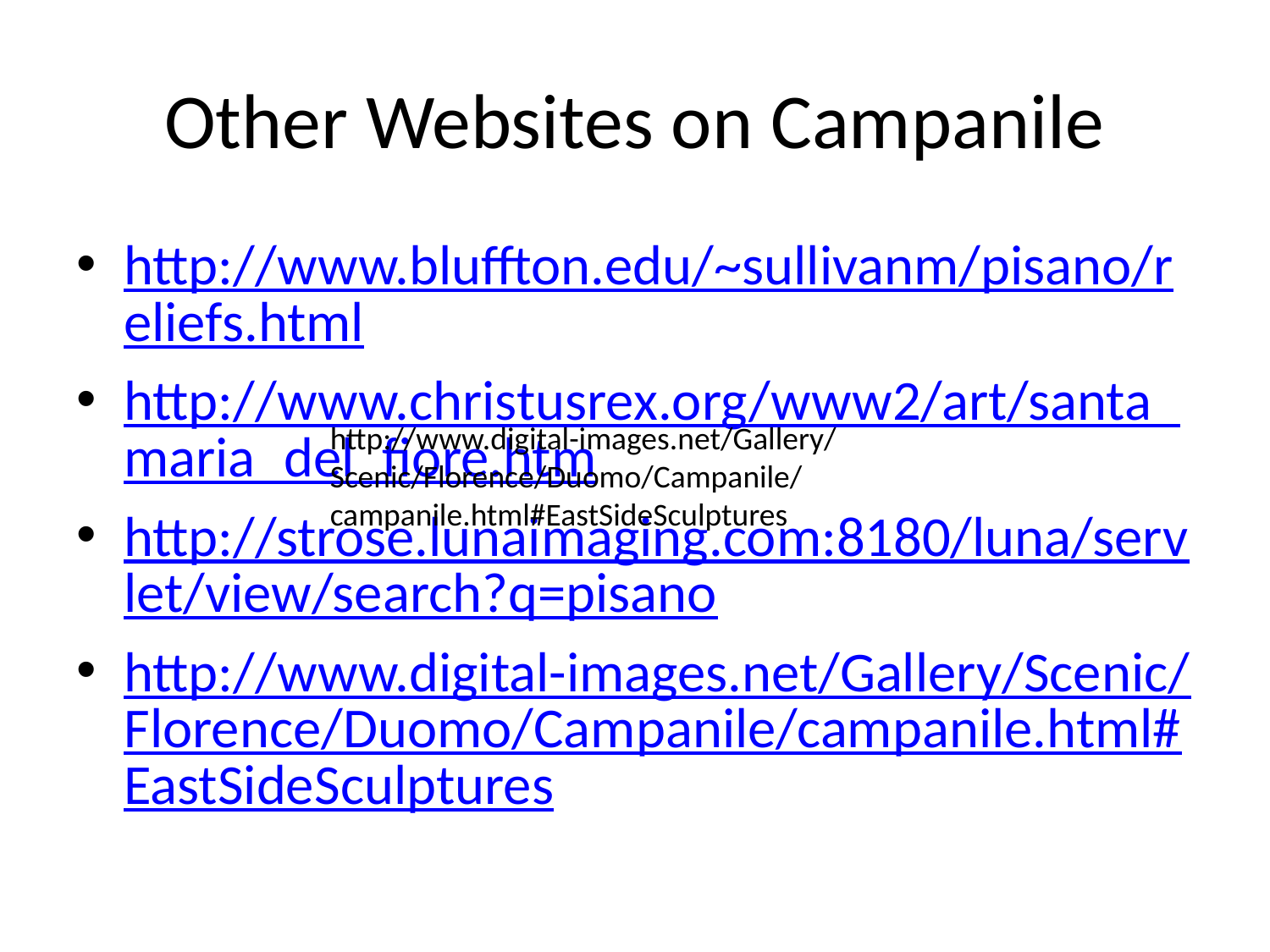

# Other Websites on Campanile
http://www.bluffton.edu/~sullivanm/pisano/reliefs.html
http://www.christusrex.org/www2/art/santa_maria_del_fiore.htm
http://strose.lunaimaging.com:8180/luna/servlet/view/search?q=pisano
http://www.digital-images.net/Gallery/Scenic/Florence/Duomo/Campanile/campanile.html#EastSideSculptures

http://www.digital-images.net/Gallery/Scenic/Florence/Duomo/Campanile/campanile.html#EastSideSculptures